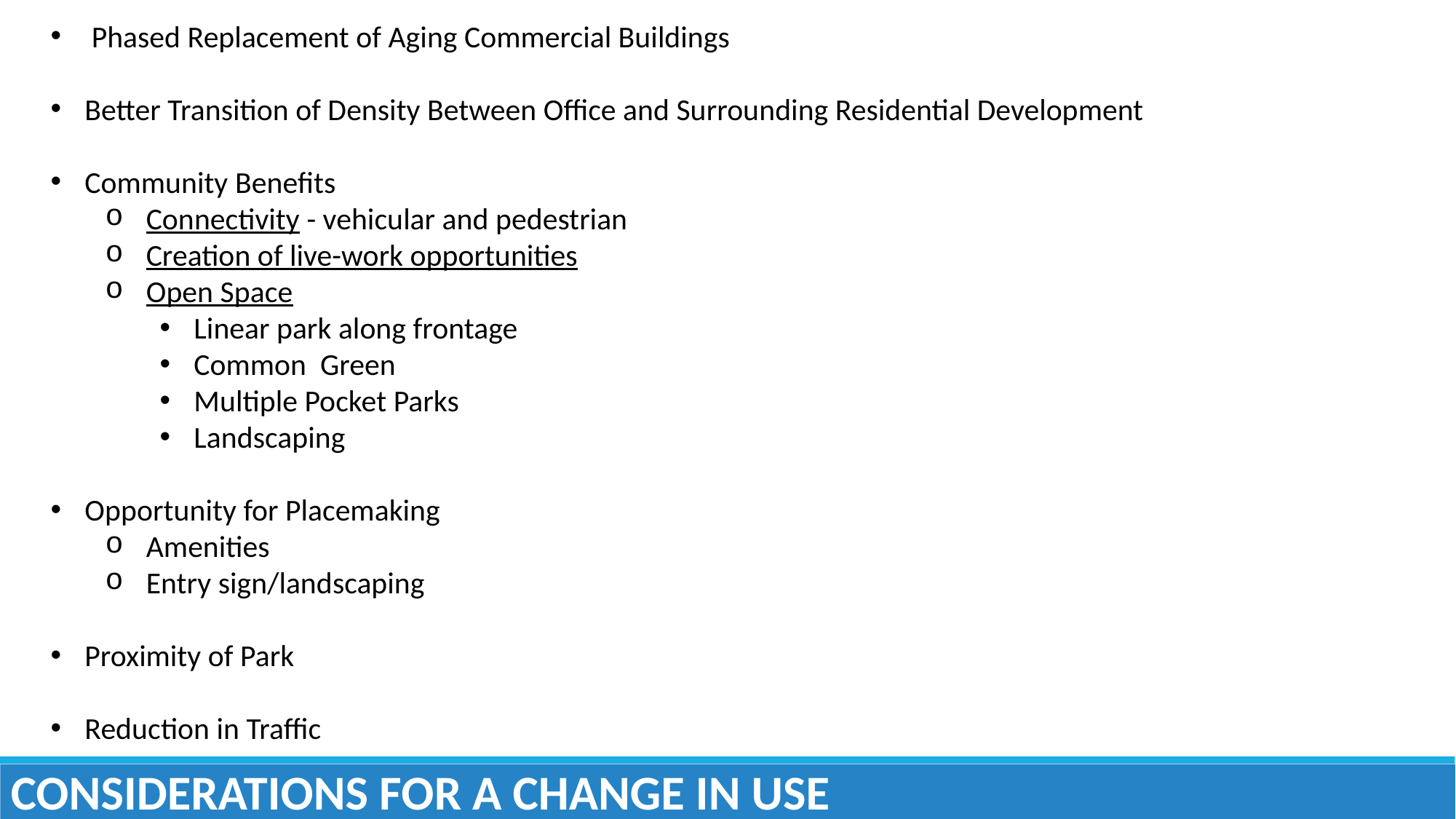

Phased Replacement of Aging Commercial Buildings

Better Transition of Density Between Office and Surrounding Residential Development

Community Benefits
Connectivity - vehicular and pedestrian
Creation of live-work opportunities
Open Space
Linear park along frontage
Common  Green
Multiple Pocket Parks
Landscaping

Opportunity for Placemaking
Amenities
Entry sign/landscaping

Proximity of Park

Reduction in Traffic

CONSIDERATIONS FOR A CHANGE IN USE